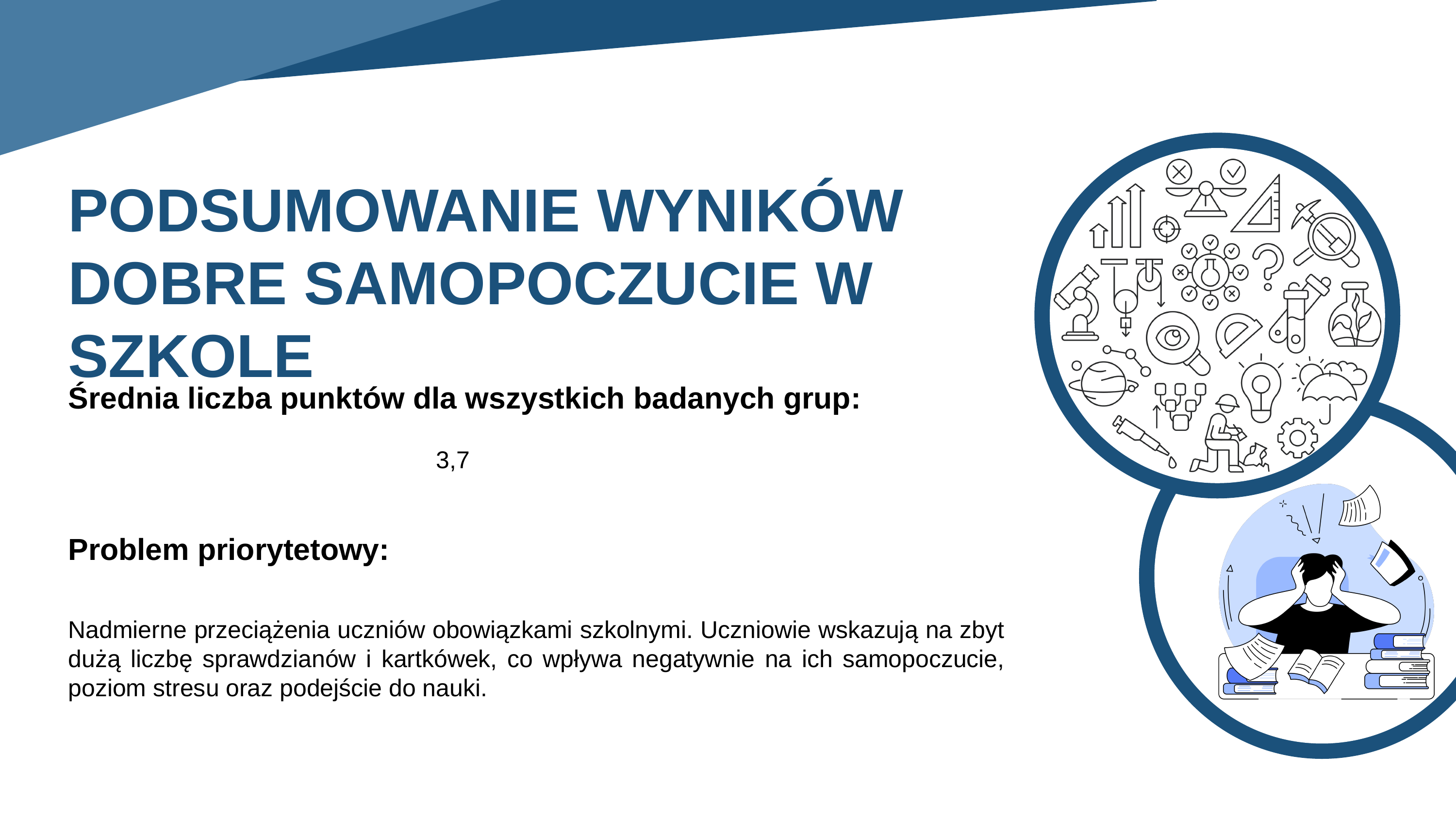

PODSUMOWANIE WYNIKÓW
DOBRE SAMOPOCZUCIE W SZKOLE
Średnia liczba punktów dla wszystkich badanych grup:

3,7

Problem priorytetowy:
Nadmierne przeciążenia uczniów obowiązkami szkolnymi. Uczniowie wskazują na zbyt dużą liczbę sprawdzianów i kartkówek, co wpływa negatywnie na ich samopoczucie, poziom stresu oraz podejście do nauki.